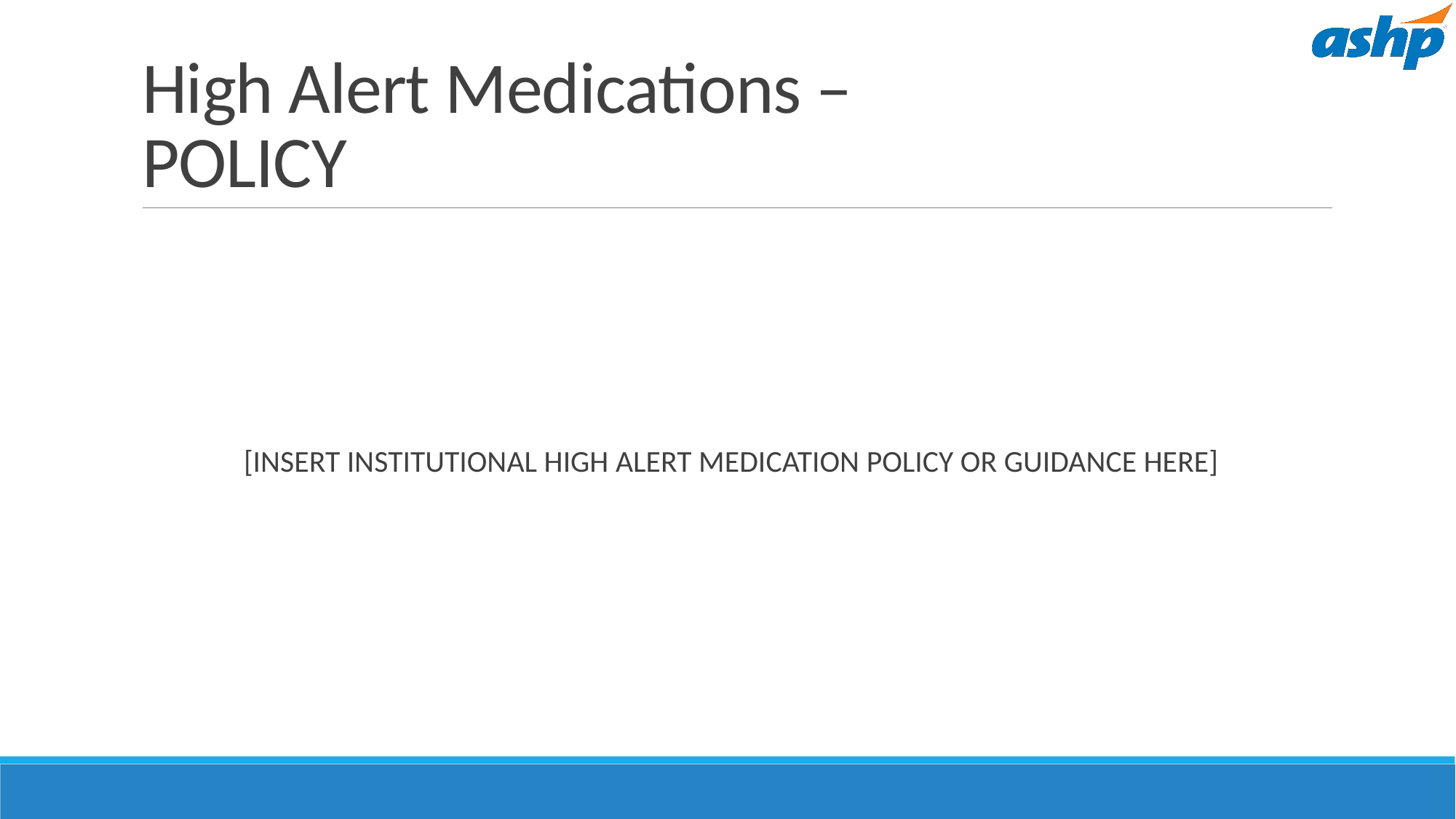

# High Alert Medications – POLICY

[INSERT INSTITUTIONAL HIGH ALERT MEDICATION POLICY OR GUIDANCE HERE]